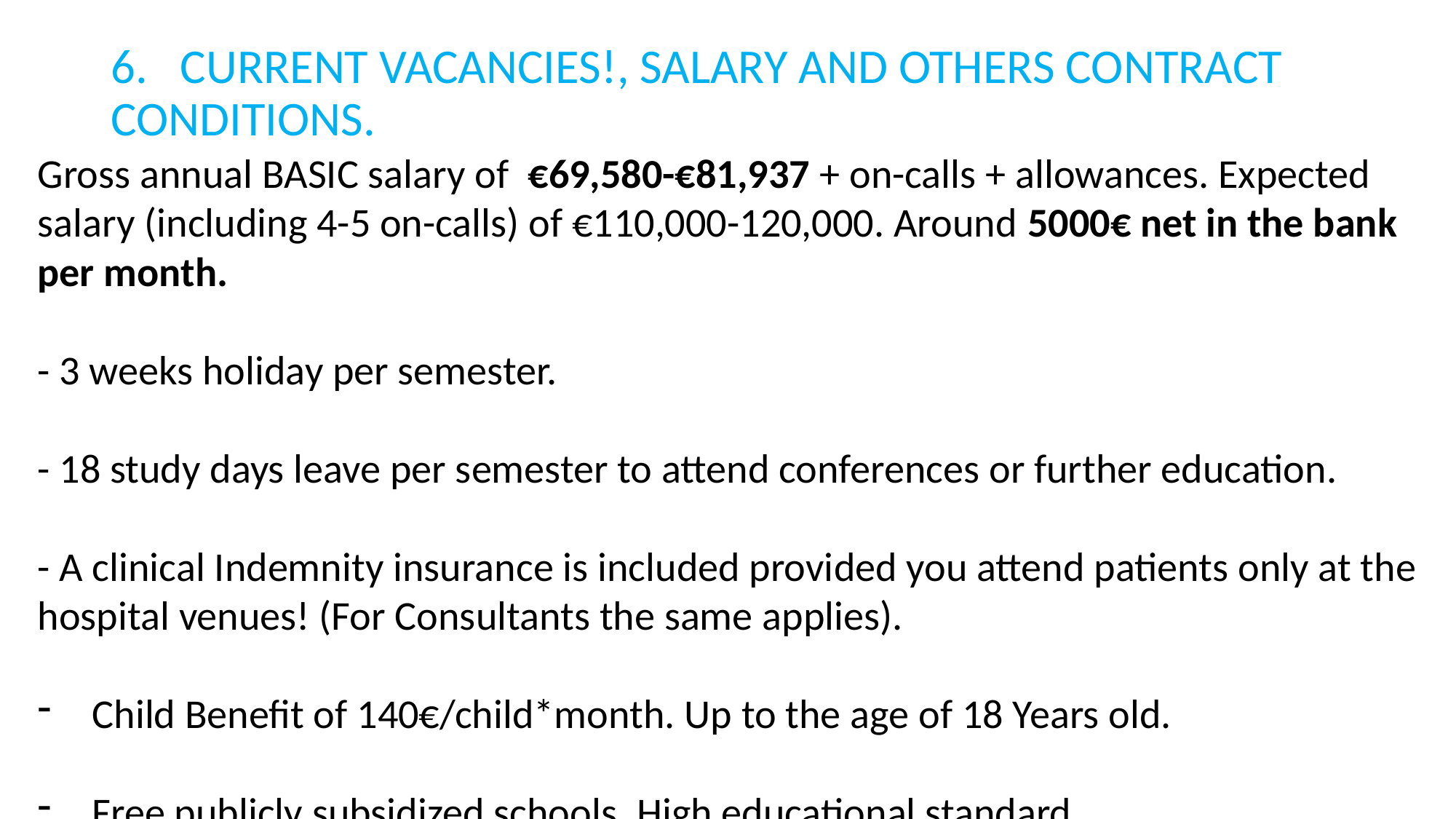

# 6.   CURRENT VACANCIES!, SALARY AND OTHERS CONTRACT CONDITIONS.
Gross annual BASIC salary of  €69,580-€81,937 + on-calls + allowances. Expected salary (including 4-5 on-calls) of €110,000-120,000. Around 5000€ net in the bank per month.
- 3 weeks holiday per semester.
- 18 study days leave per semester to attend conferences or further education.
- A clinical Indemnity insurance is included provided you attend patients only at the hospital venues! (For Consultants the same applies).

Child Benefit of 140€/child*month. Up to the age of 18 Years old.

Free publicly subsidized schools. High educational standard.